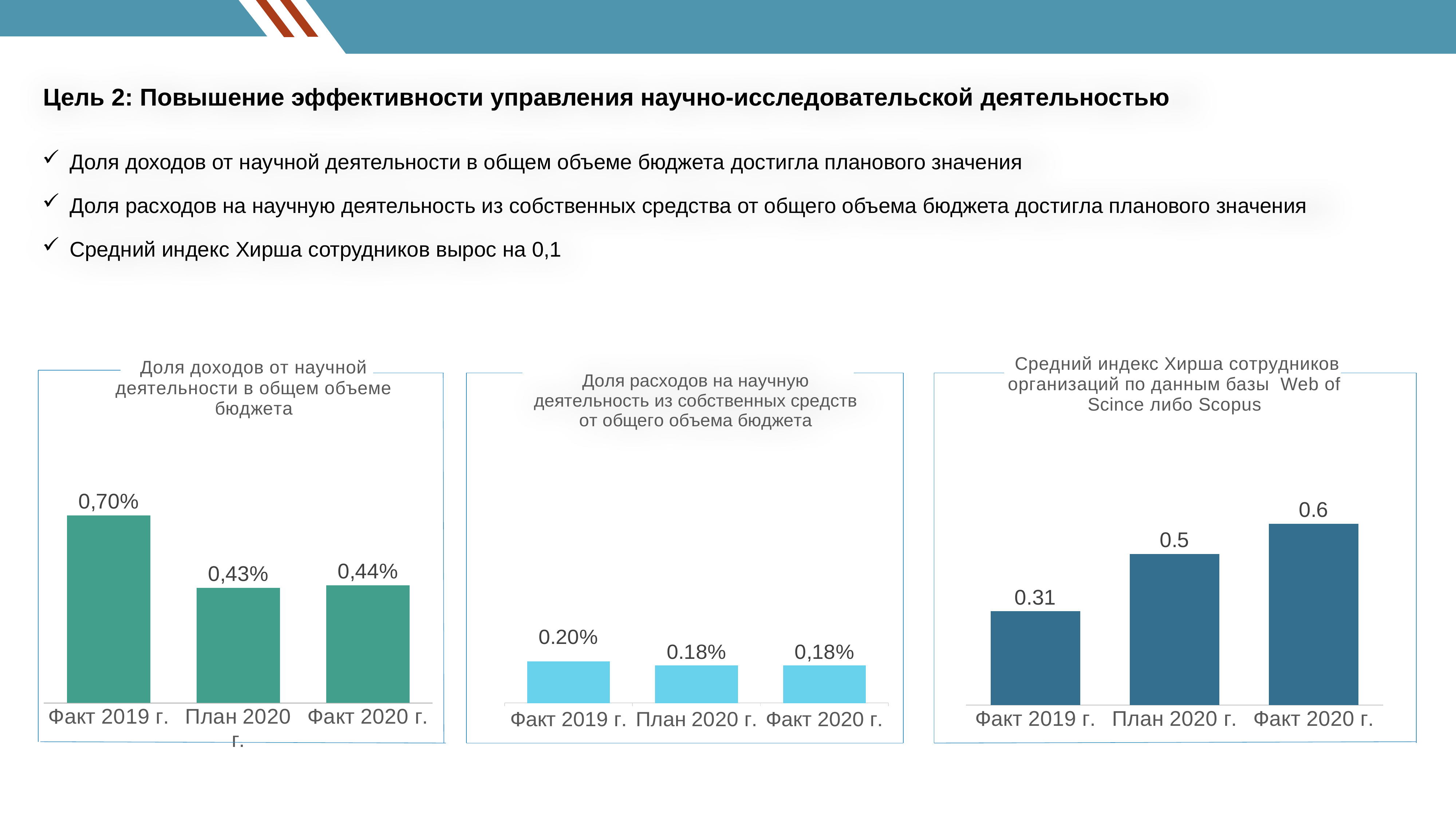

Цель 2: Повышение эффективности управления научно-исследовательской деятельностью
Доля доходов от научной деятельности в общем объеме бюджета достигла планового значения
Доля расходов на научную деятельность из собственных средства от общего объема бюджета достигла планового значения
Средний индекс Хирша сотрудников вырос на 0,1

### Chart: Доля доходов от научной деятельности в общем объеме бюджета

| Category | Ряд 1 |
|---|---|
| Факт 2019 г. | 0.7 |
| План 2020 г. | 0.43 |
| Факт 2020 г. | 0.44 |

### Chart

| Category | Ряд 1 |
|---|---|
| Факт 2019 г. | 0.002 |
| План 2020 г. | 0.0018 |
| Факт 2020 г. | 0.0018 |

### Chart:  Средний индекс Хирша сотрудников организаций по данным базы  Web of Scince либо Scopus

| Category | Ряд 1 |
|---|---|
| Факт 2019 г. | 0.31 |
| План 2020 г. | 0.5 |
| Факт 2020 г. | 0.6 |